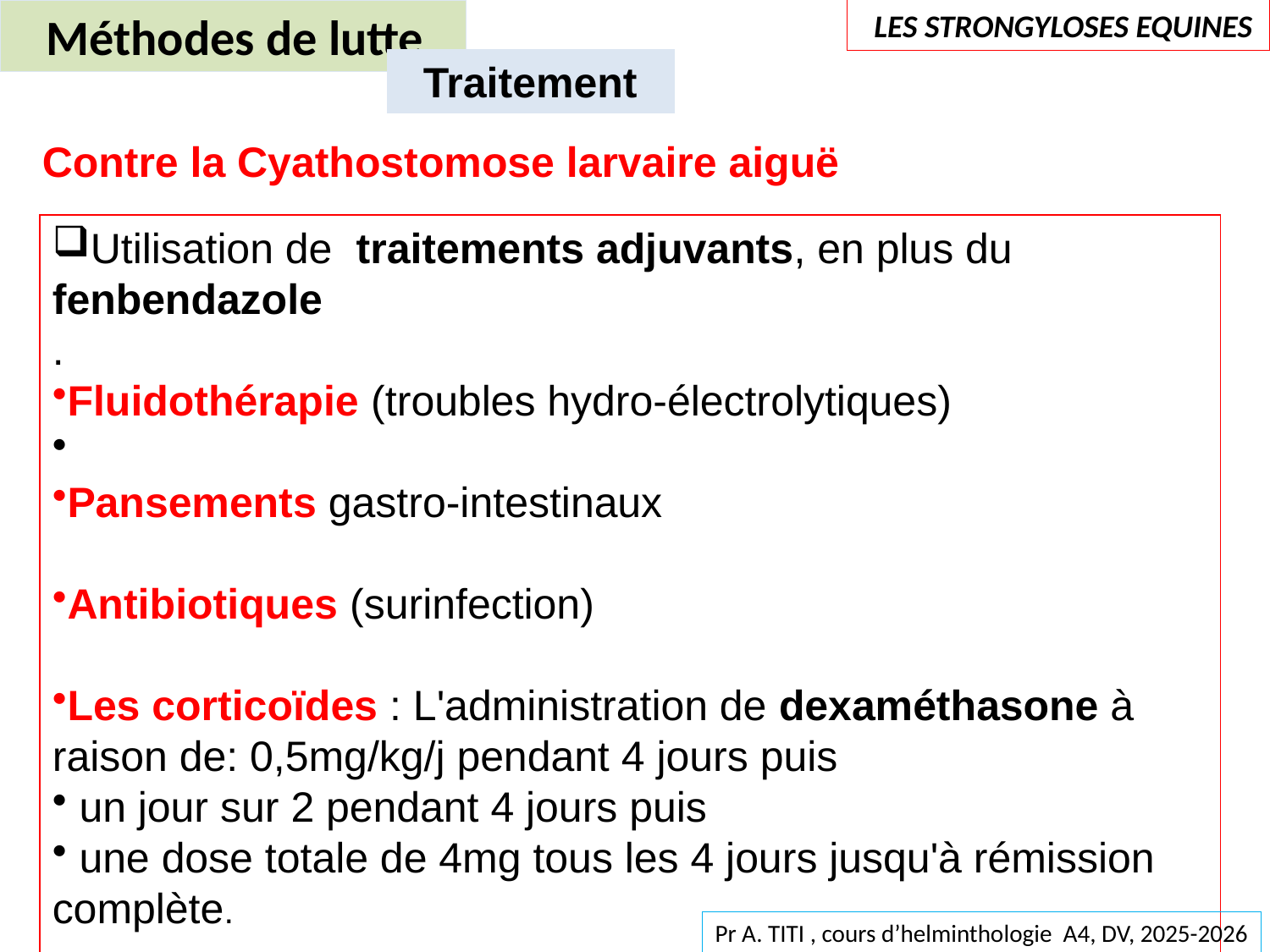

Méthodes de lutte
  LES STRONGYLOSES EQUINES
  Traitement
Contre la Cyathostomose larvaire aiguë

Utilisation de  traitements adjuvants, en plus du fenbendazole
.
Fluidothérapie (troubles hydro-électrolytiques)

Pansements gastro-intestinaux

Antibiotiques (surinfection)

Les corticoïdes : L'administration de dexaméthasone à raison de: 0,5mg/kg/j pendant 4 jours puis
 un jour sur 2 pendant 4 jours puis
 une dose totale de 4mg tous les 4 jours jusqu'à rémission complète.

Pr A. TITI , cours d’helminthologie  A4, DV, 2025-2026